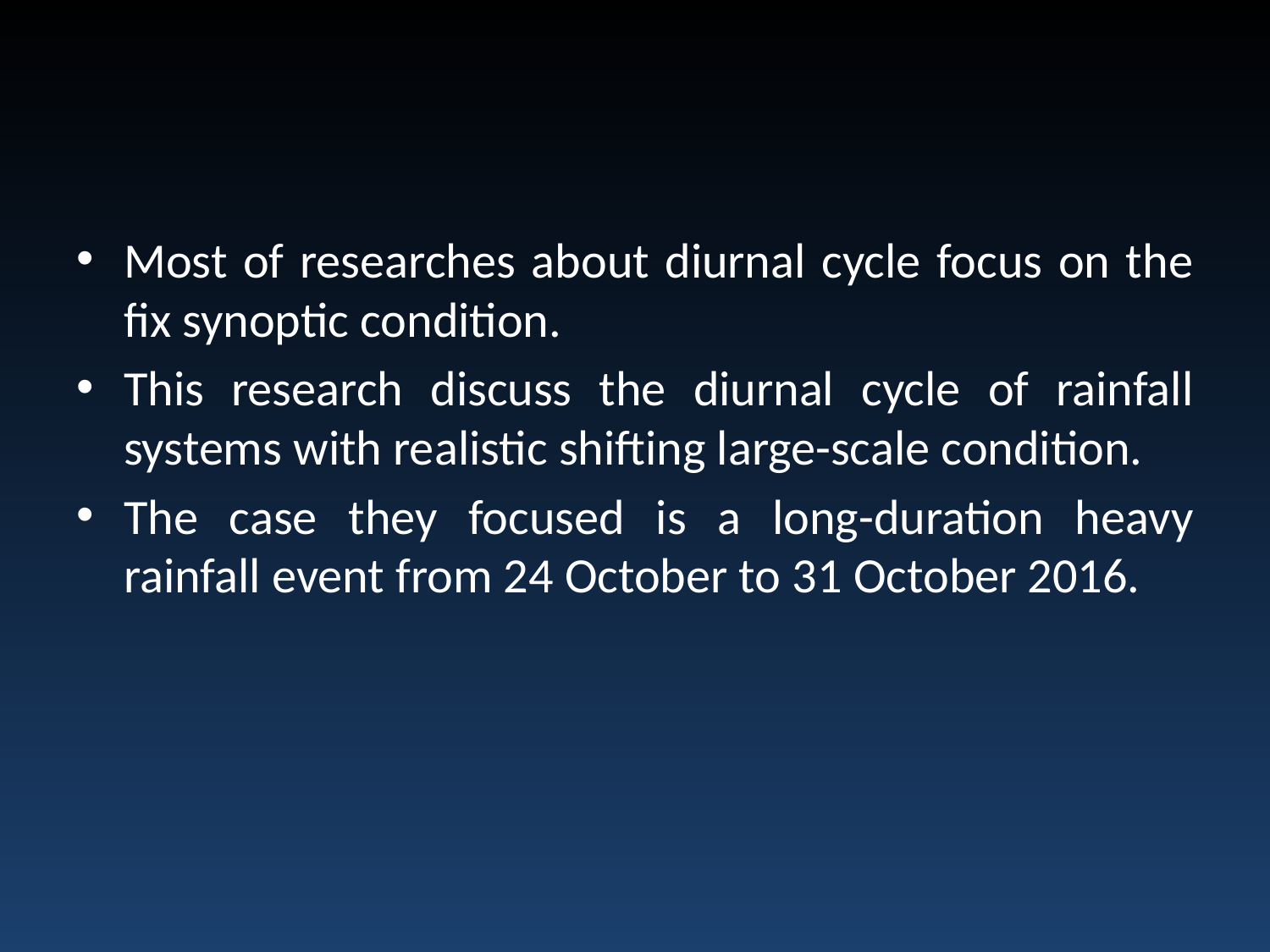

#
Most of researches about diurnal cycle focus on the fix synoptic condition.
This research discuss the diurnal cycle of rainfall systems with realistic shifting large-scale condition.
The case they focused is a long-duration heavy rainfall event from 24 October to 31 October 2016.